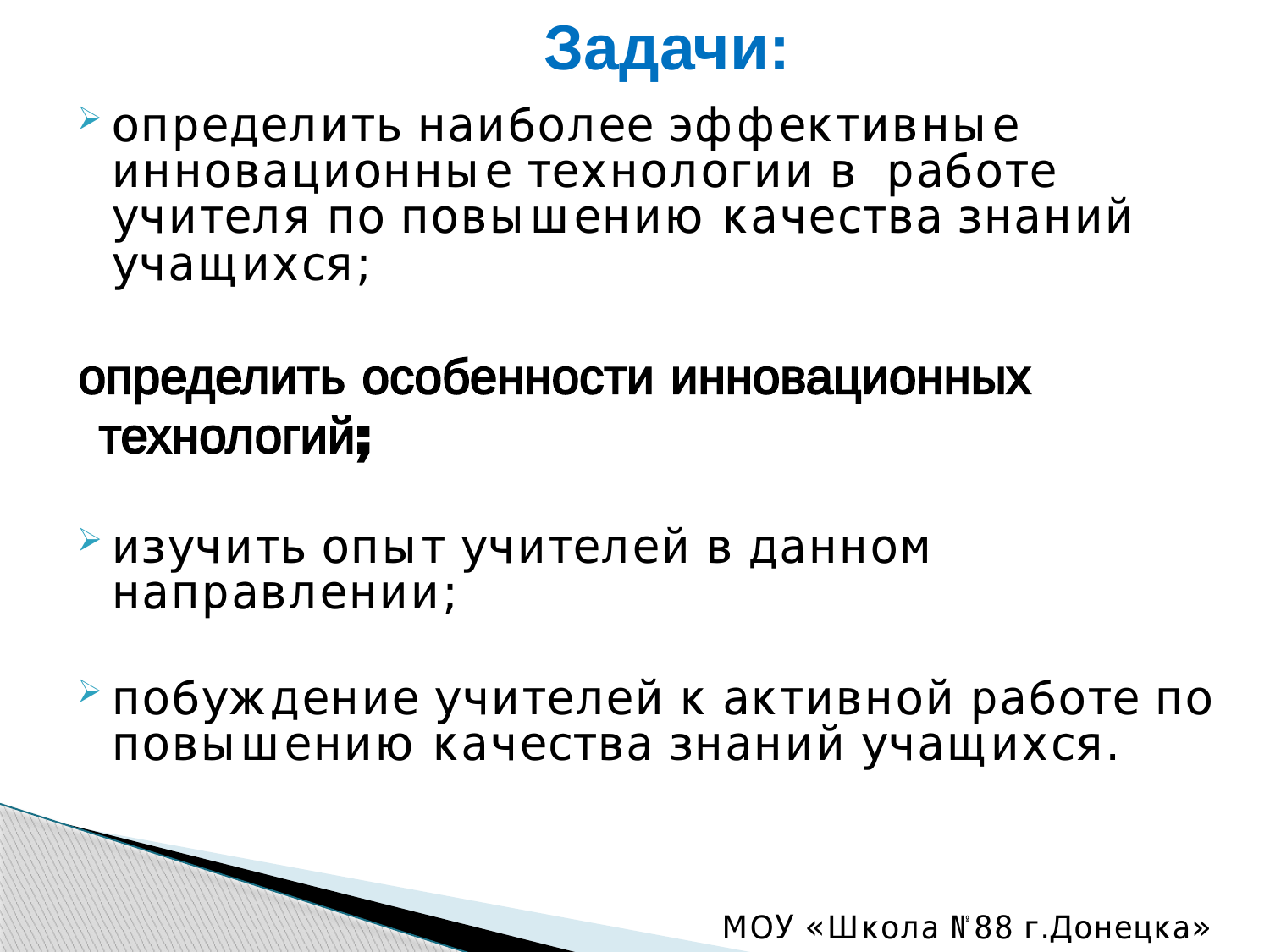

Задачи:

определить наиболее эффективные инновационные технологии в  работе учителя по повышению качества знаний учащихся;

 определить особенности инновационных  технологий;

изучить опыт учителей в данном направлении;

побуждение учителей к активной работе по повышению качества знаний учащихся.

МОУ «Школа №88 г.Донецка»